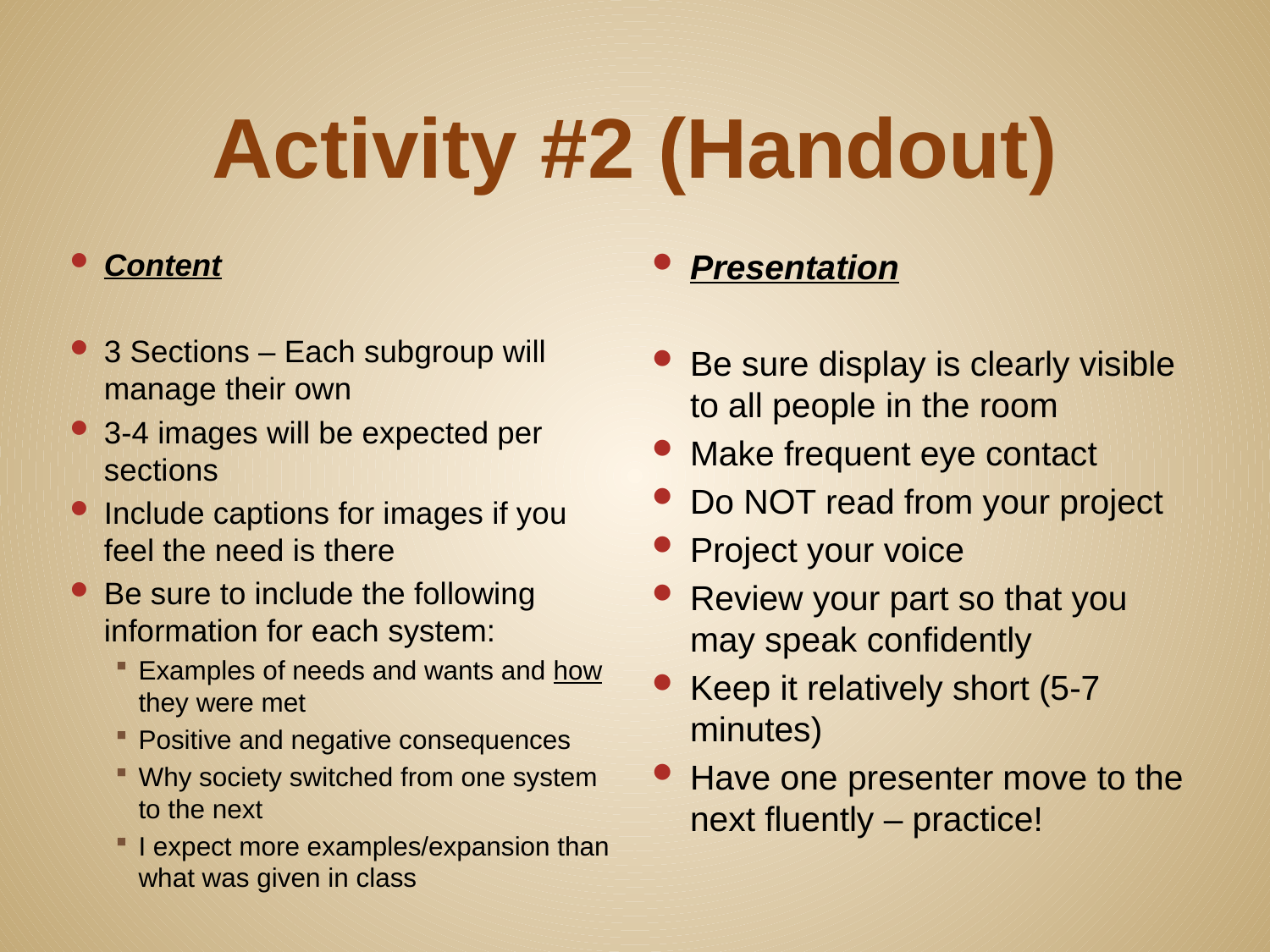

# Activity #2 (Handout)
Content

3 Sections – Each subgroup will manage their own
3-4 images will be expected per sections
Include captions for images if you feel the need is there
Be sure to include the following information for each system:
Examples of needs and wants and how they were met
Positive and negative consequences
Why society switched from one system to the next
I expect more examples/expansion than what was given in class

Presentation

Be sure display is clearly visible to all people in the room
Make frequent eye contact
Do NOT read from your project
Project your voice
Review your part so that you may speak confidently
Keep it relatively short (5-7 minutes)
Have one presenter move to the next fluently – practice!